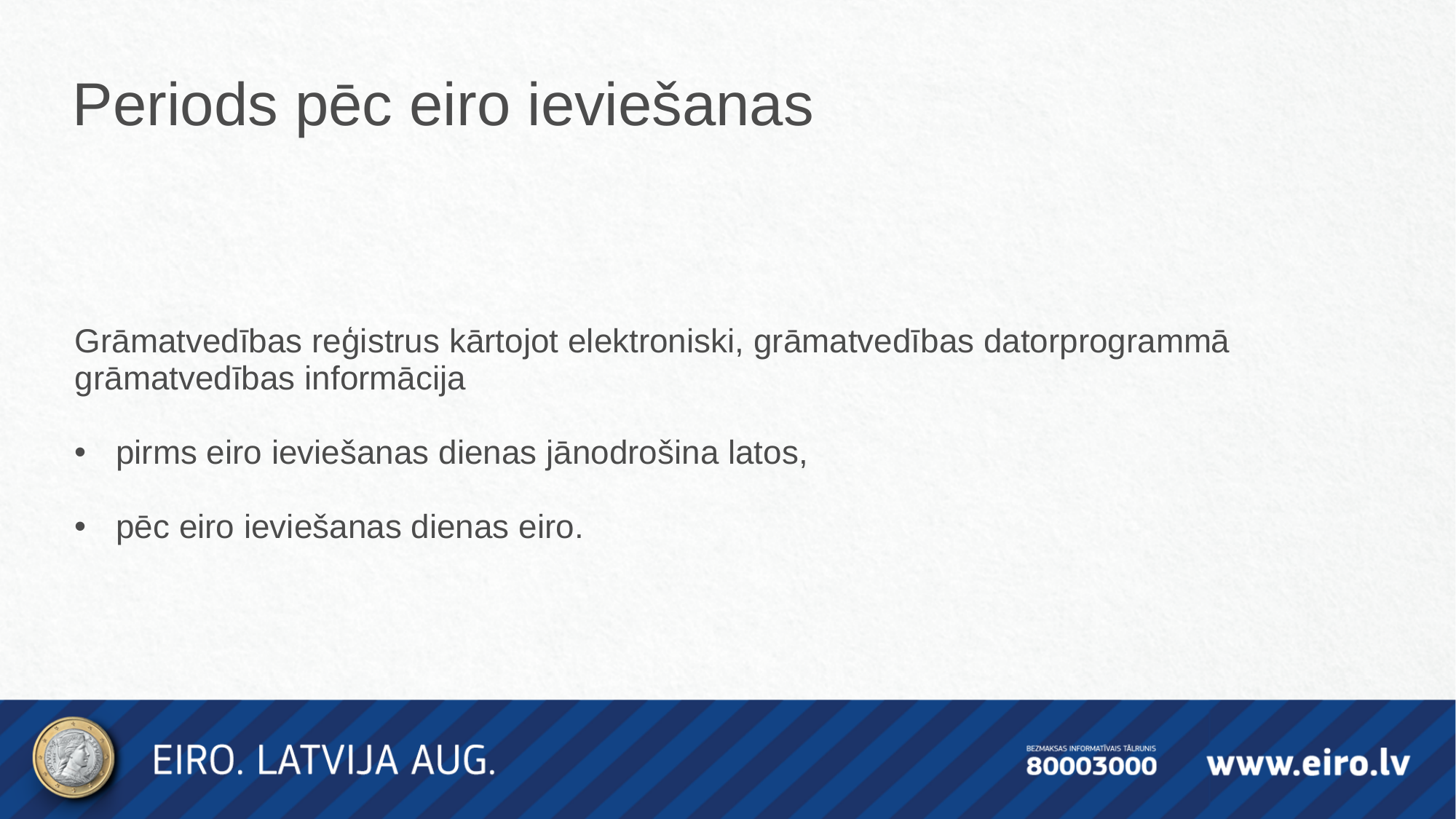

Periods pēc eiro ieviešanas
Grāmatvedības reģistrus kārtojot elektroniski, grāmatvedības datorprogrammā grāmatvedības informācija

pirms eiro ieviešanas dienas jānodrošina latos,

pēc eiro ieviešanas dienas eiro.